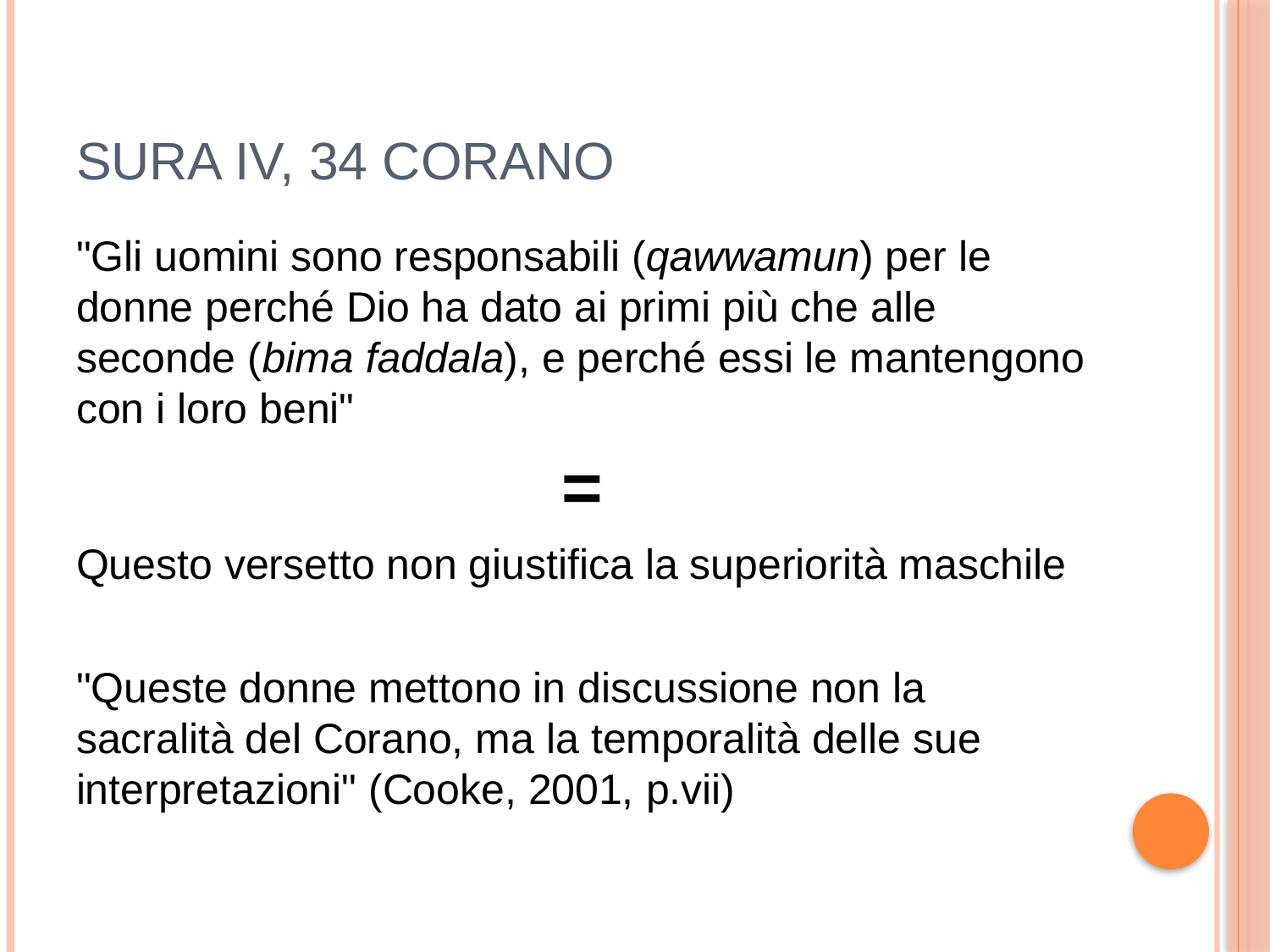

# Sura iv, 34 Corano
"Gli uomini sono responsabili (qawwamun) per le donne perché Dio ha dato ai primi più che alle seconde (bima faddala), e perché essi le mantengono con i loro beni"
=
Questo versetto non giustifica la superiorità maschile

"Queste donne mettono in discussione non la sacralità del Corano, ma la temporalità delle sue interpretazioni" (Cooke, 2001, p.vii)